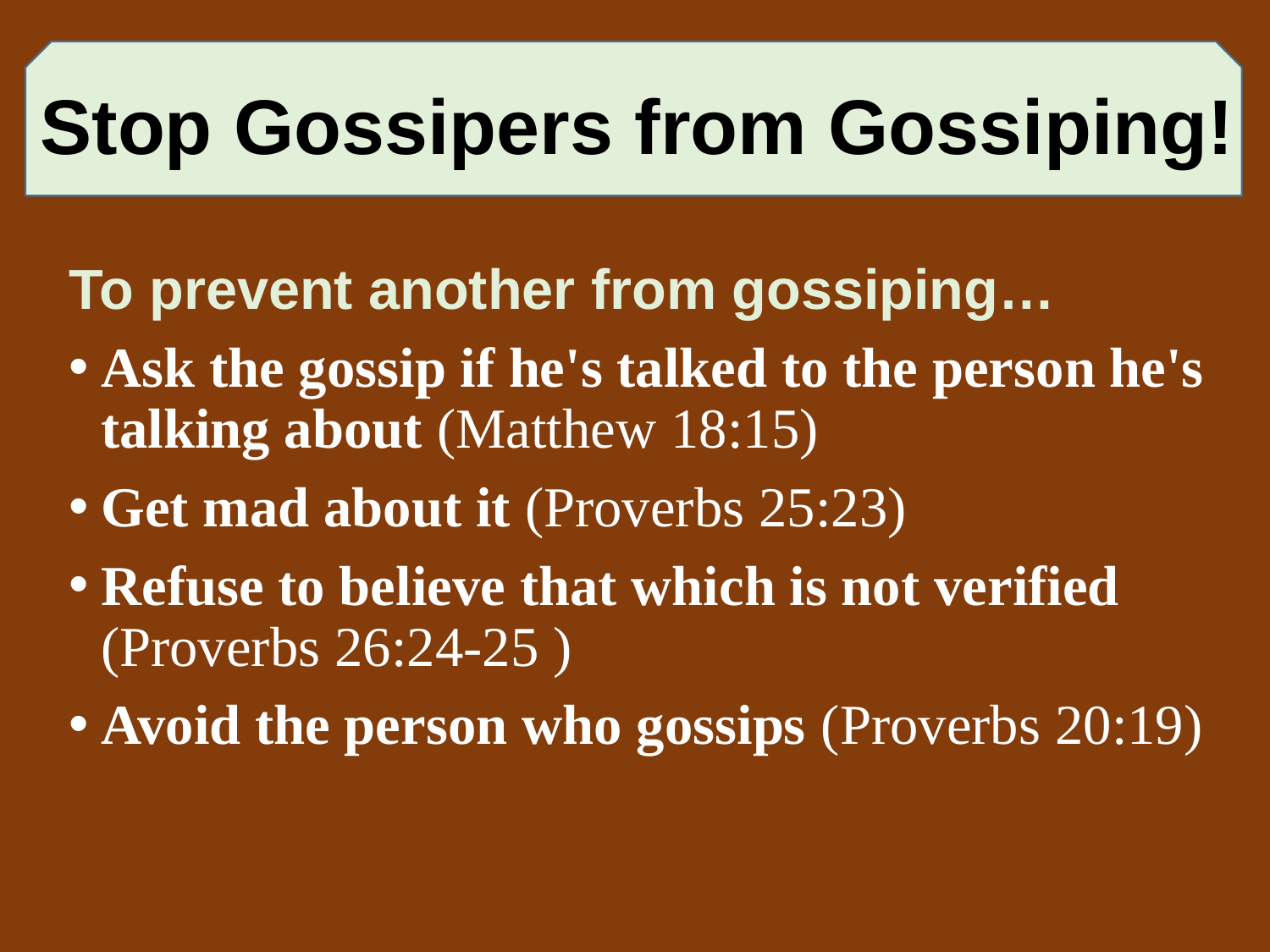

# Stop Gossipers from Gossiping!
To prevent another from gossiping…
Ask the gossip if he's talked to the person he's talking about (Matthew 18:15)
Get mad about it (Proverbs 25:23)
Refuse to believe that which is not verified (Proverbs 26:24-25 )
Avoid the person who gossips (Proverbs 20:19)